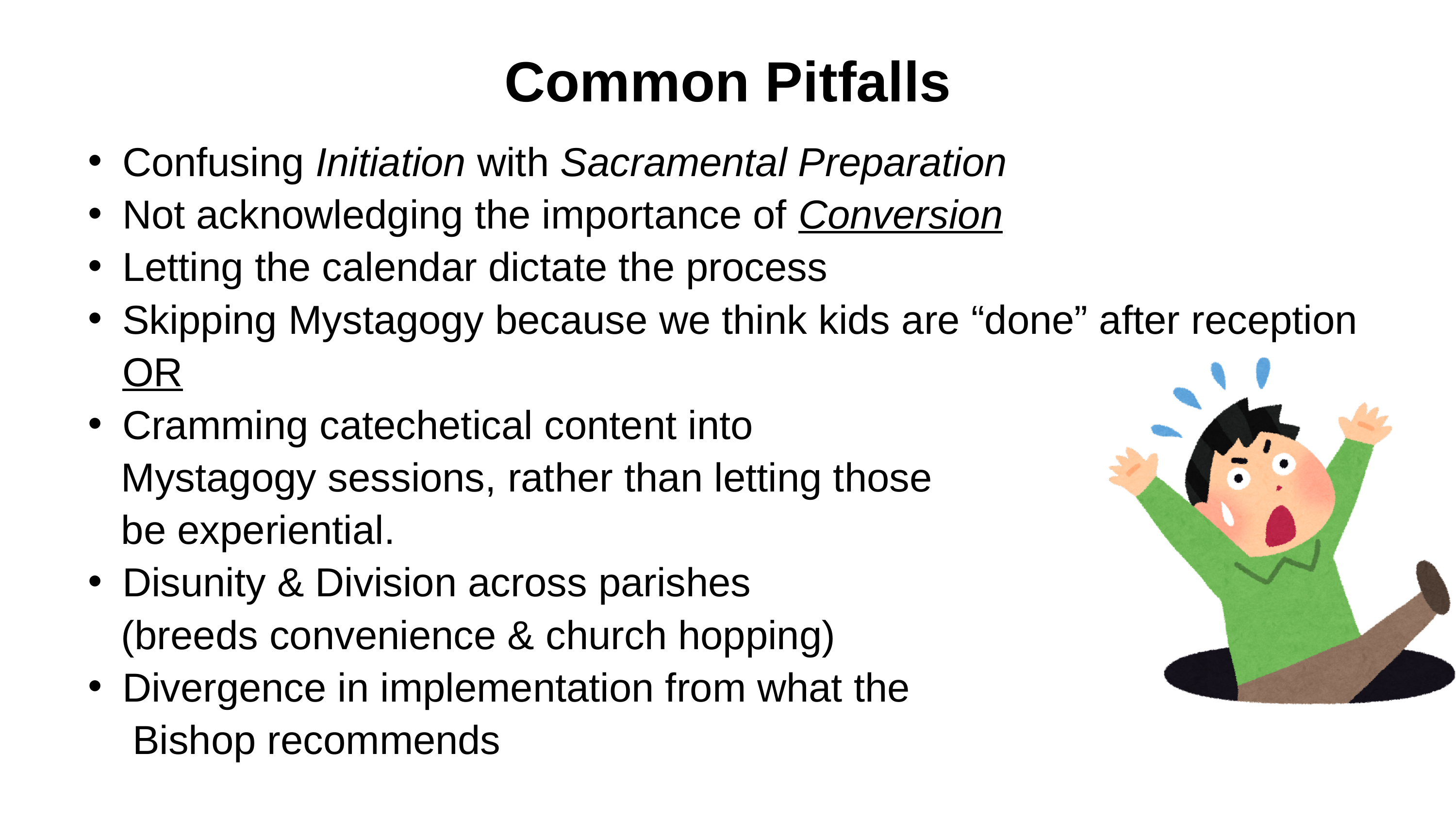

Common Pitfalls
Confusing Initiation with Sacramental Preparation
Not acknowledging the importance of Conversion
Letting the calendar dictate the process
Skipping Mystagogy because we think kids are “done” after reception OR
Cramming catechetical content into
      Mystagogy sessions, rather than letting those
      be experiential.
Disunity & Division across parishes
      (breeds convenience & church hopping)
Divergence in implementation from what the
       Bishop recommends